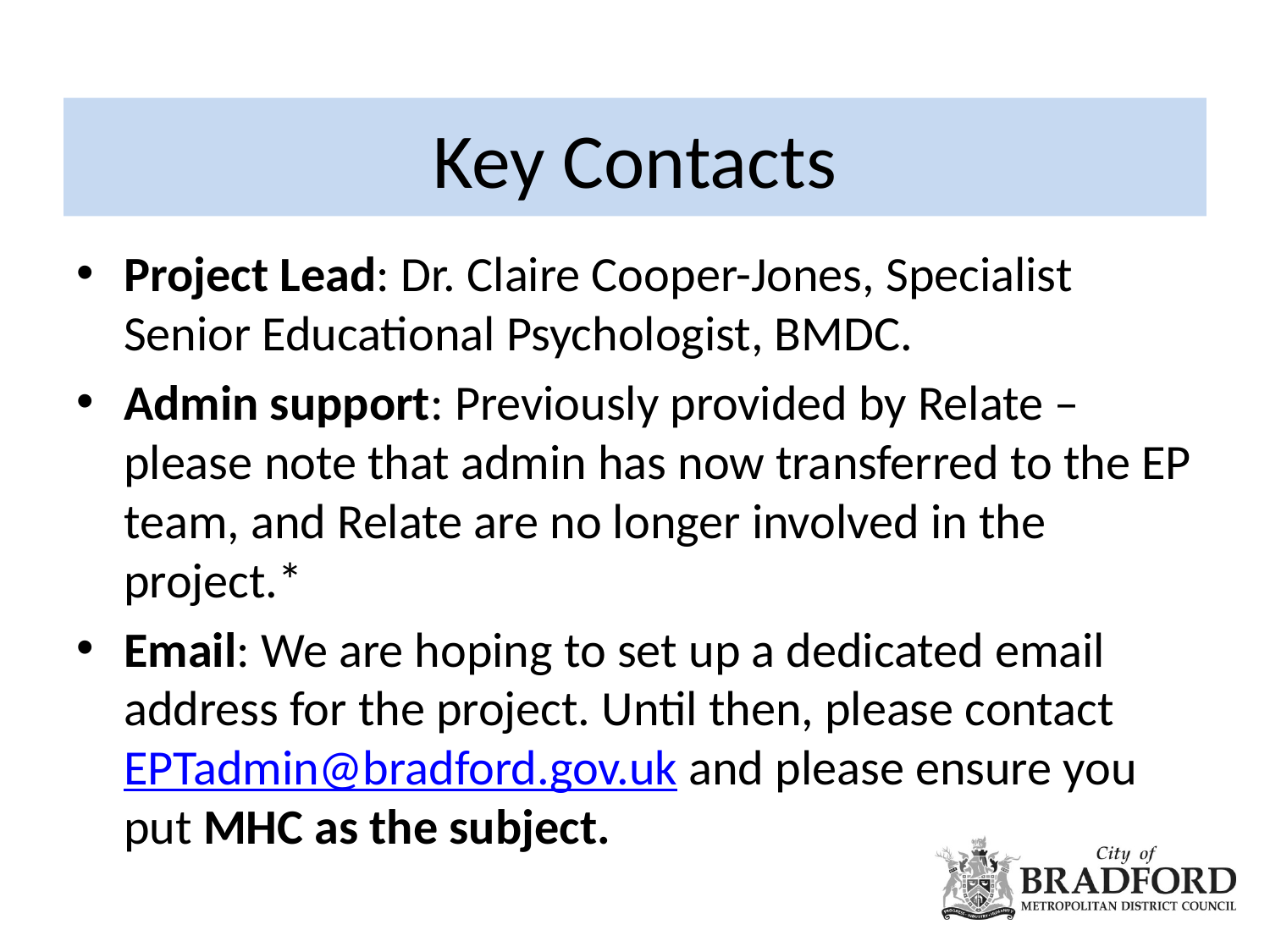

# Key Contacts
Project Lead: Dr. Claire Cooper-Jones, Specialist Senior Educational Psychologist, BMDC.
Admin support: Previously provided by Relate – please note that admin has now transferred to the EP team, and Relate are no longer involved in the project.*
Email: We are hoping to set up a dedicated email address for the project. Until then, please contact EPTadmin@bradford.gov.uk and please ensure you put MHC as the subject.